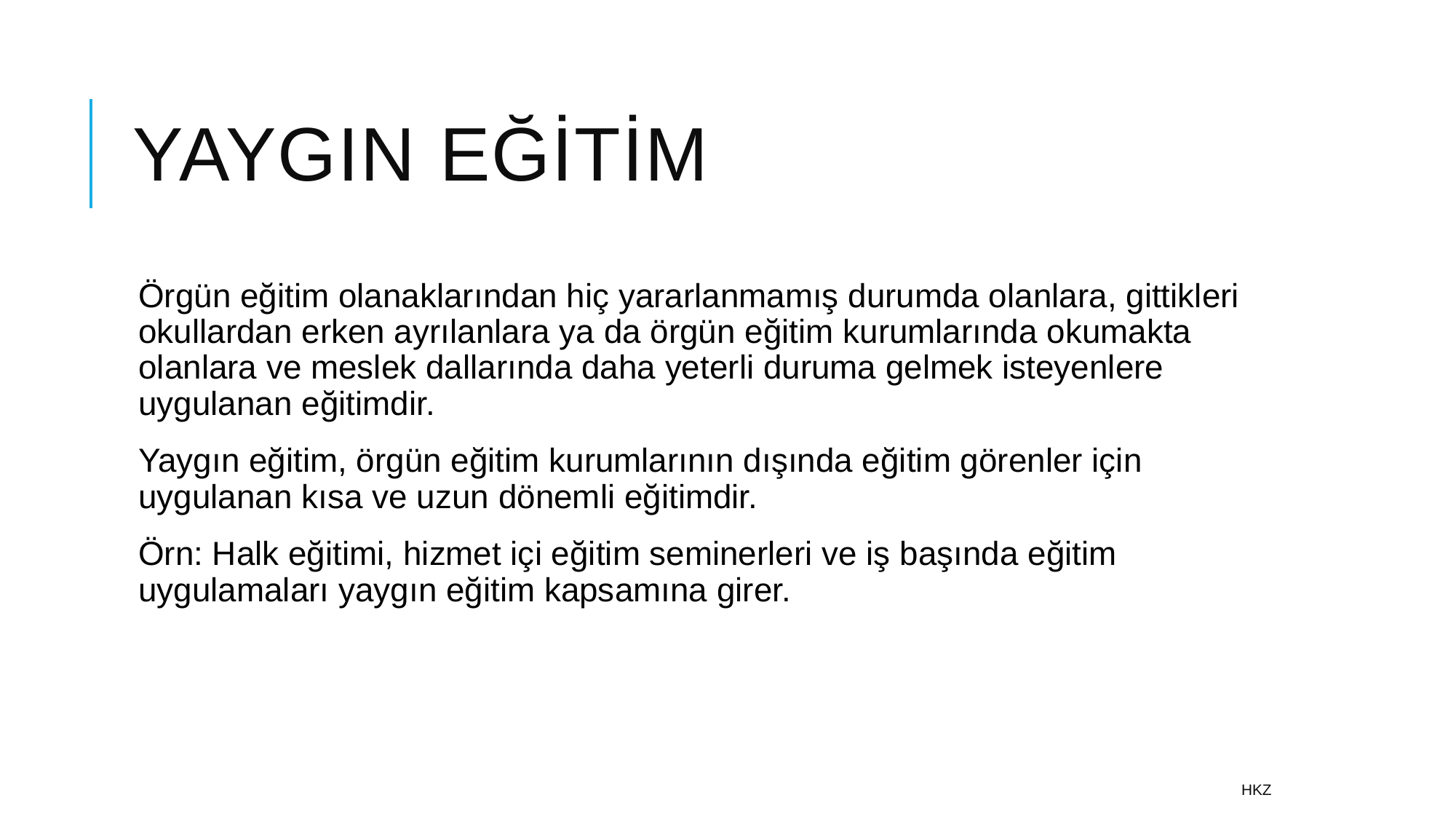

# Yaygın eğitim
Örgün eğitim olanaklarından hiç yararlanmamış durumda olanlara, gittikleri okullardan erken ayrılanlara ya da örgün eğitim kurumlarında okumakta olanlara ve meslek dallarında daha yeterli duruma gelmek isteyenlere uygulanan eğitimdir.
Yaygın eğitim, örgün eğitim kurumlarının dışında eğitim görenler için uygulanan kısa ve uzun dönemli eğitimdir.
Örn: Halk eğitimi, hizmet içi eğitim seminerleri ve iş başında eğitim uygulamaları yaygın eğitim kapsamına girer.
HKZ